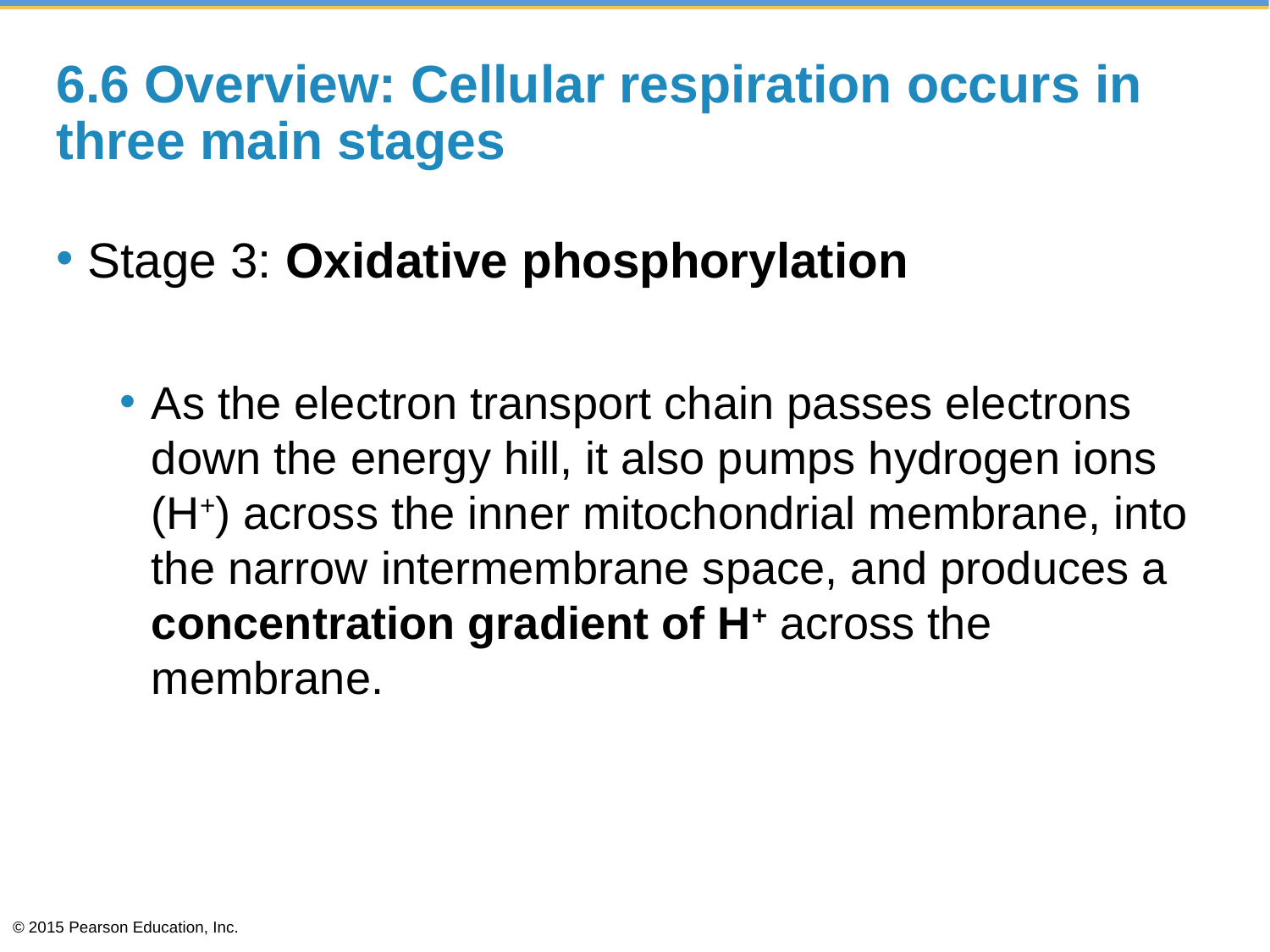

# 6.6 Overview: Cellular respiration occurs in three main stages
Stage 3: Oxidative phosphorylation

As the electron transport chain passes electrons down the energy hill, it also pumps hydrogen ions (H+) across the inner mitochondrial membrane, into the narrow intermembrane space, and produces a concentration gradient of H+ across the membrane.
© 2015 Pearson Education, Inc.